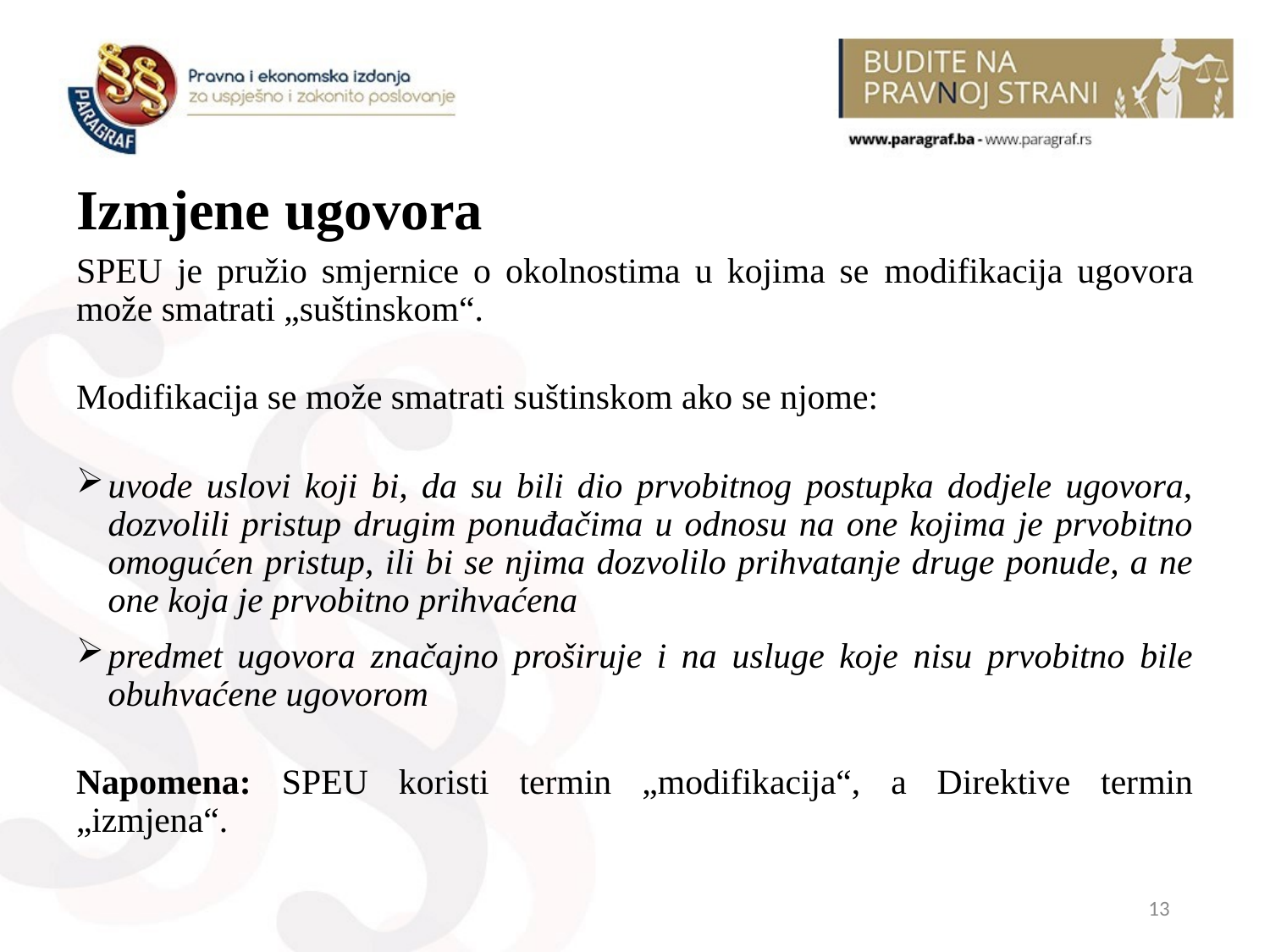

# Izmjene ugovora
SPEU je pružio smjernice o okolnostima u kojima se modifikacija ugovora može smatrati „suštinskom“.

Modifikacija se može smatrati suštinskom ako se njome:

uvode uslovi koji bi, da su bili dio prvobitnog postupka dodjele ugovora, dozvolili pristup drugim ponuđačima u odnosu na one kojima je prvobitno omogućen pristup, ili bi se njima dozvolilo prihvatanje druge ponude, a ne one koja je prvobitno prihvaćena
predmet ugovora značajno proširuje i na usluge koje nisu prvobitno bile obuhvaćene ugovorom

Napomena: SPEU koristi termin „modifikacija“, a Direktive termin „izmjena“.

13